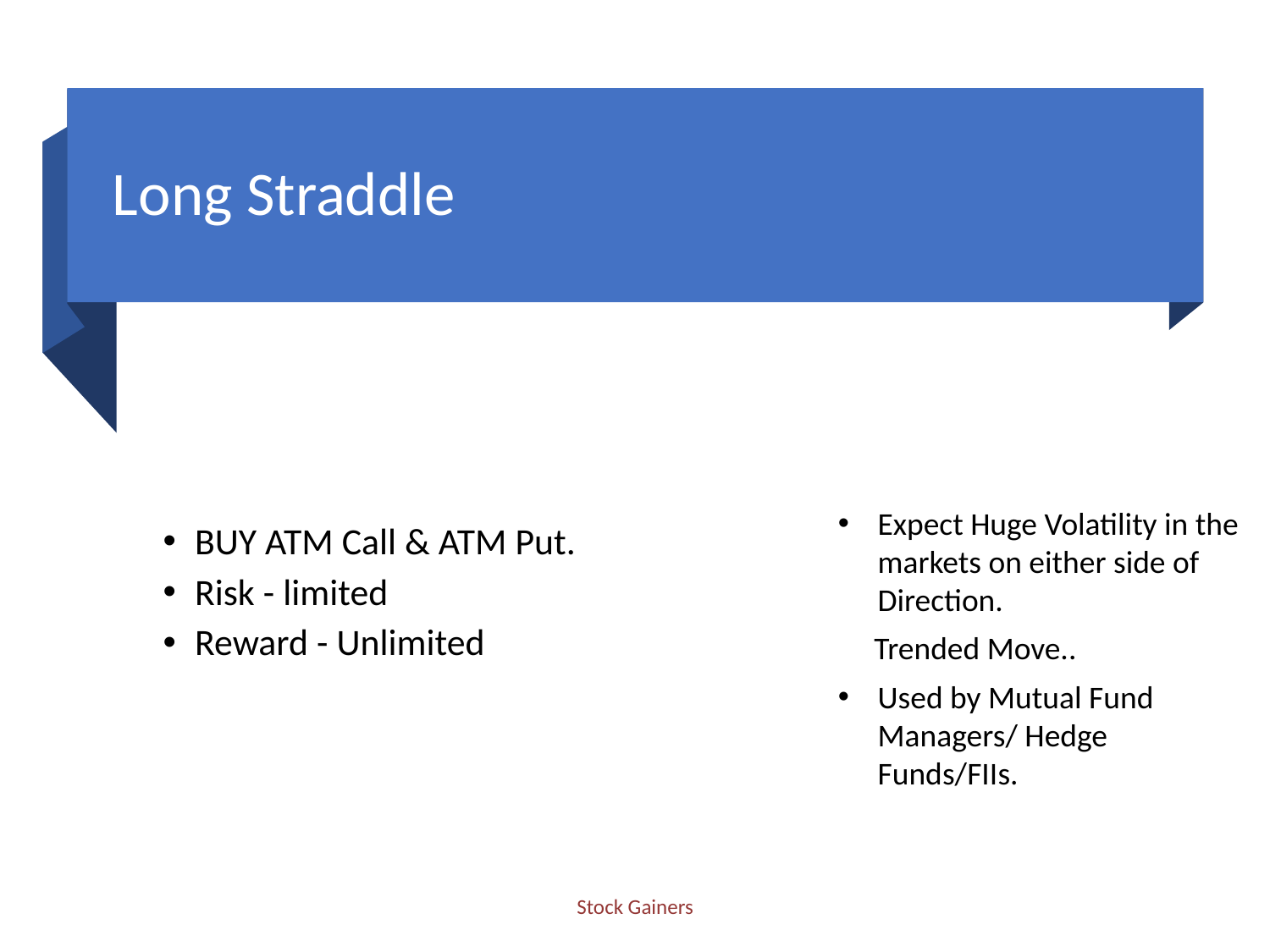

Long Straddle

BUY ATM Call & ATM Put.
Risk - limited
Reward - Unlimited
Expect Huge Volatility in the markets on either side of Direction.
     Trended Move..
Used by Mutual Fund Managers/ Hedge Funds/FIIs.
Stock Gainers